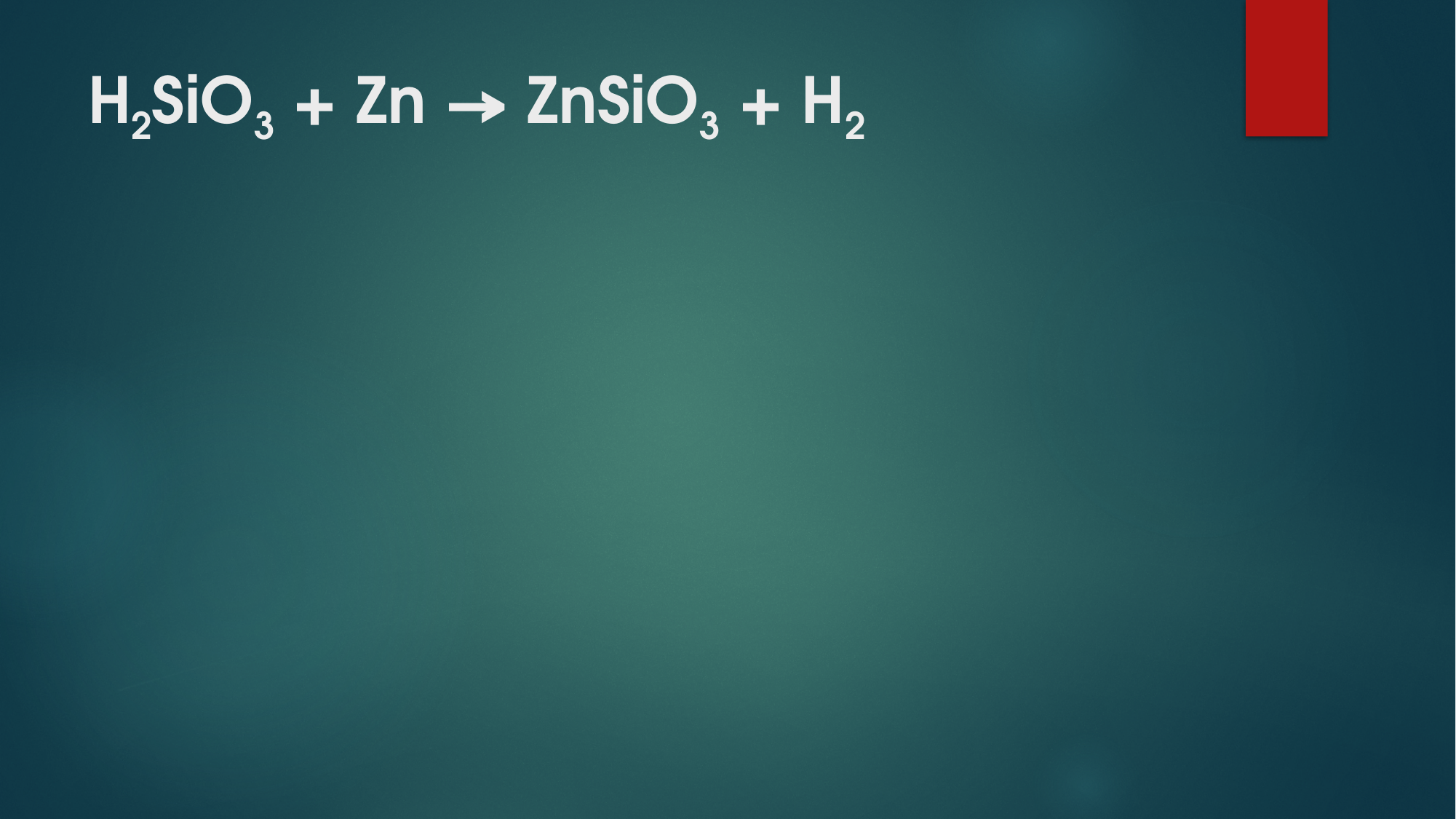

# H2SiO3 + Zn → ZnSiO3 + H2